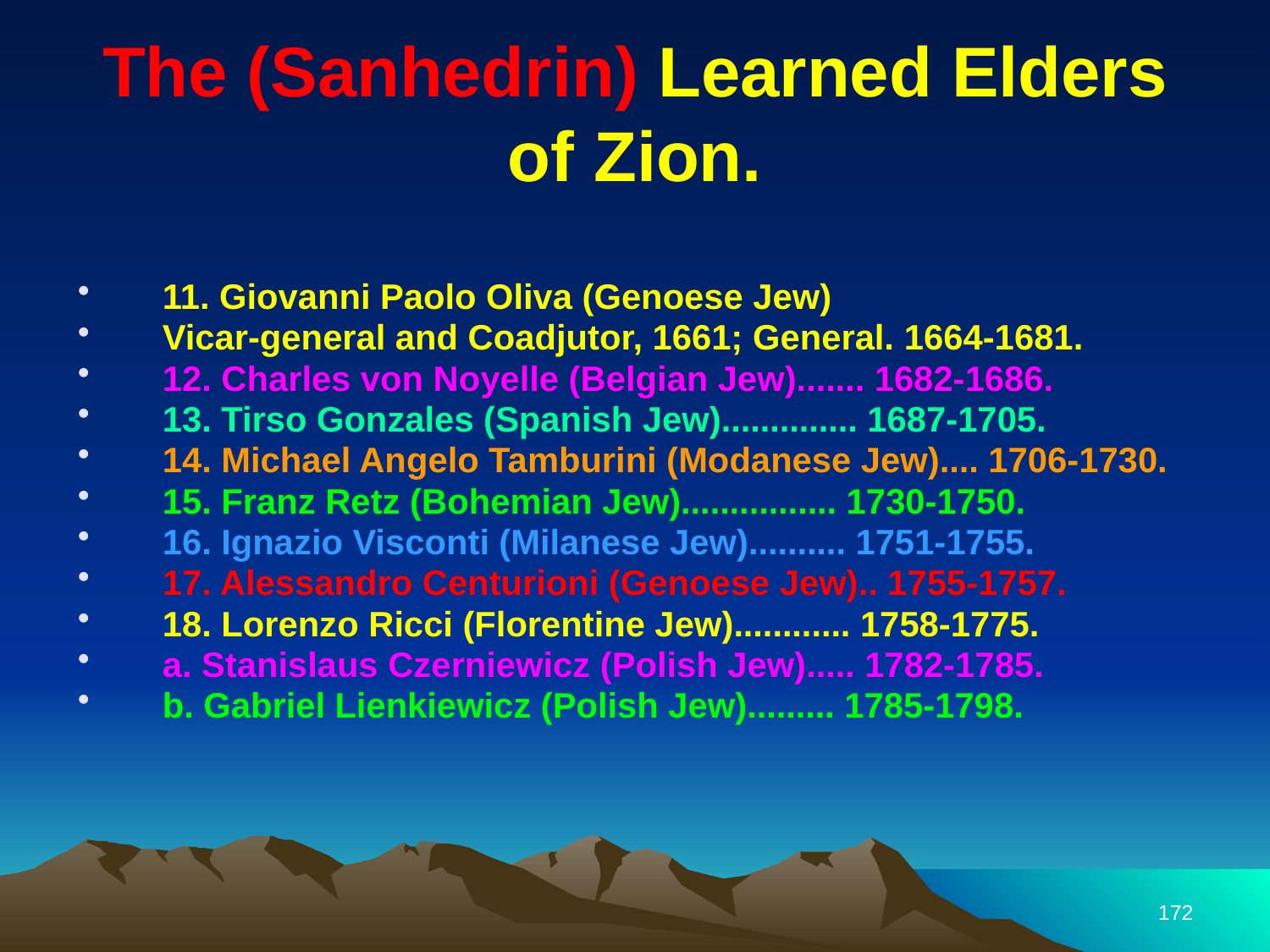

# The (Sanhedrin) Learned Elders of Zion.
11. Giovanni Paolo Oliva (Genoese Jew)
Vicar-general and Coadjutor, 1661; General. 1664-1681.
12. Charles von Noyelle (Belgian Jew)....... 1682-1686.
13. Tirso Gonzales (Spanish Jew).............. 1687-1705.
14. Michael Angelo Tamburini (Modanese Jew).... 1706-1730.
15. Franz Retz (Bohemian Jew)................ 1730-1750.
16. Ignazio Visconti (Milanese Jew).......... 1751-1755.
17. Alessandro Centurioni (Genoese Jew).. 1755-1757.
18. Lorenzo Ricci (Florentine Jew)............ 1758-1775.
a. Stanislaus Czerniewicz (Polish Jew)..... 1782-1785.
b. Gabriel Lienkiewicz (Polish Jew)......... 1785-1798.

172